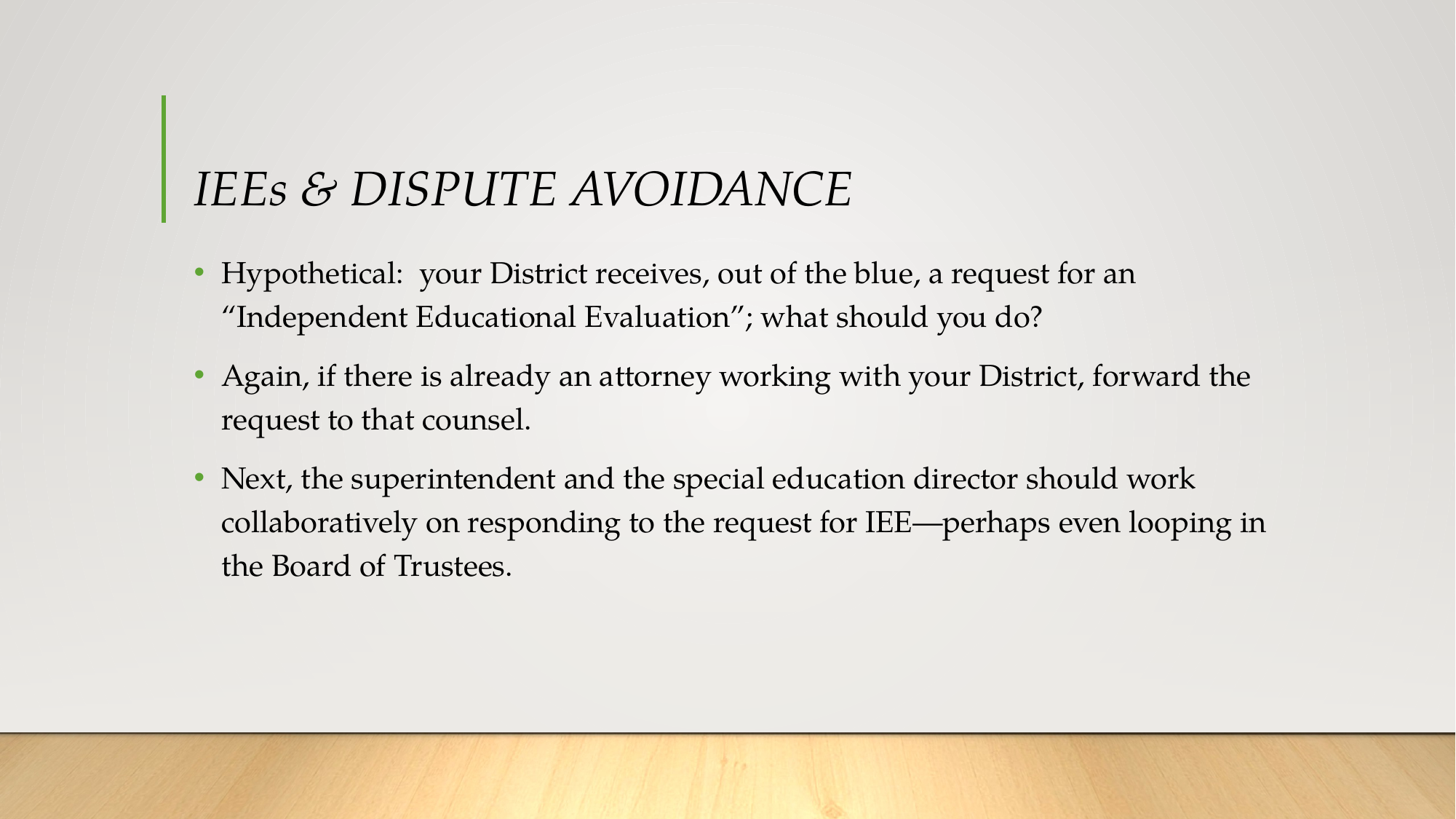

# IEEs & DISPUTE AVOIDANCE
Hypothetical:  your District receives, out of the blue, a request for an “Independent Educational Evaluation”; what should you do?
Again, if there is already an attorney working with your District, forward the request to that counsel.
Next, the superintendent and the special education director should work collaboratively on responding to the request for IEE—perhaps even looping in the Board of Trustees.